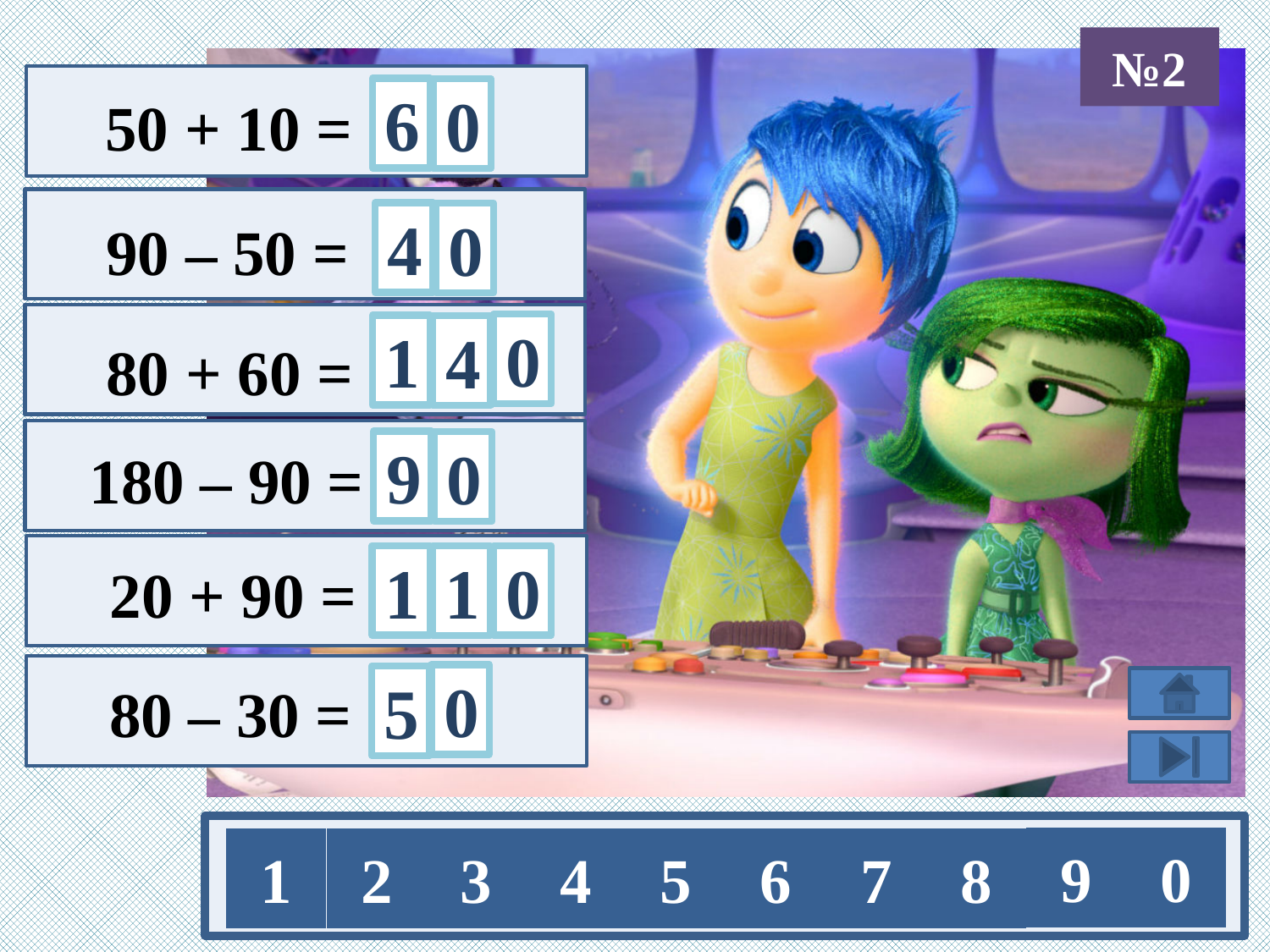

№2
6
0
    50 + 10 =
4
0
    90 – 50 =
0
1
4
    80 + 60 =
9
0
   180 – 90 =
0
1
1
    20 + 90 =
0
5
    80 – 30 =

9
0
1
2
3
4
5
6
7
8